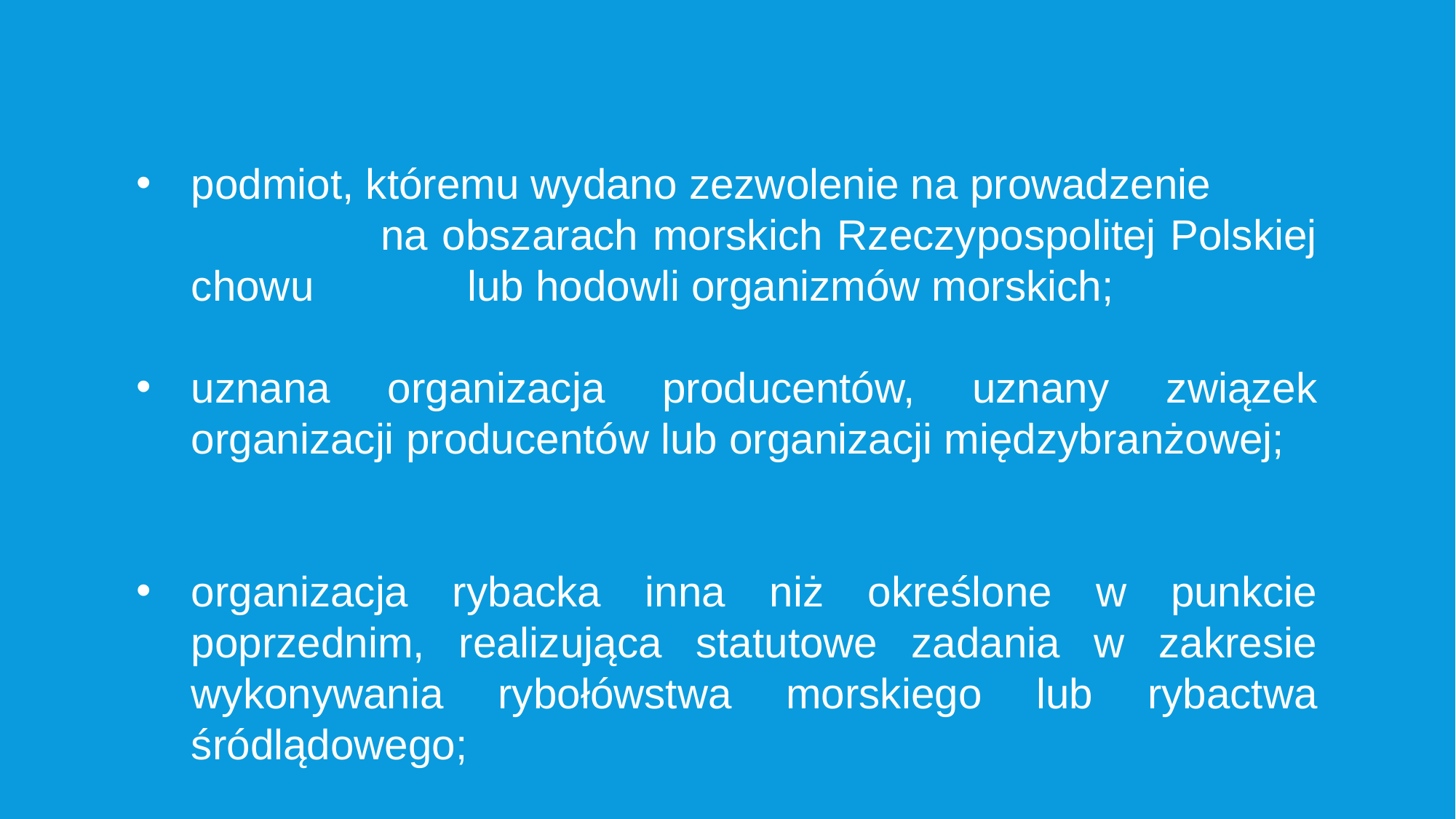

podmiot, któremu wydano zezwolenie na prowadzenie                       na obszarach morskich Rzeczypospolitej Polskiej chowu             lub hodowli organizmów morskich;

uznana organizacja producentów, uznany związek organizacji producentów lub organizacji międzybranżowej;

organizacja rybacka inna niż określone w punkcie poprzednim, realizująca statutowe zadania w zakresie wykonywania rybołówstwa morskiego lub rybactwa śródlądowego;